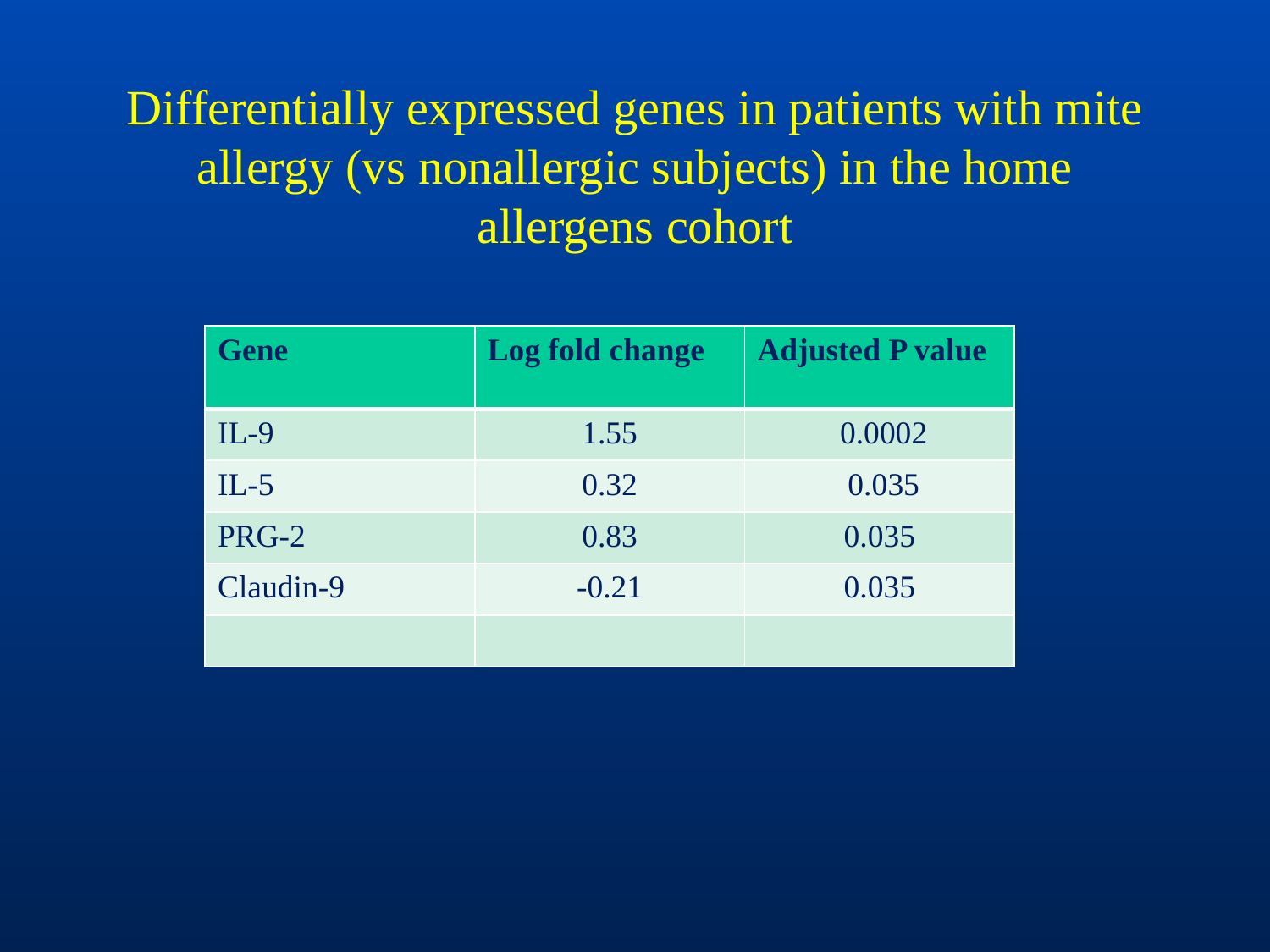

# Differentially expressed genes in patients with mite allergy (vs nonallergic subjects) in the home allergens cohort
| Gene | Log fold change | Adjusted P value |
| --- | --- | --- |
| IL-9 | 1.55 | 0.0002 |
| IL-5 | 0.32 | 0.035 |
| PRG-2 | 0.83 | 0.035 |
| Claudin-9 | -0.21 | 0.035 |
|  |  |  |